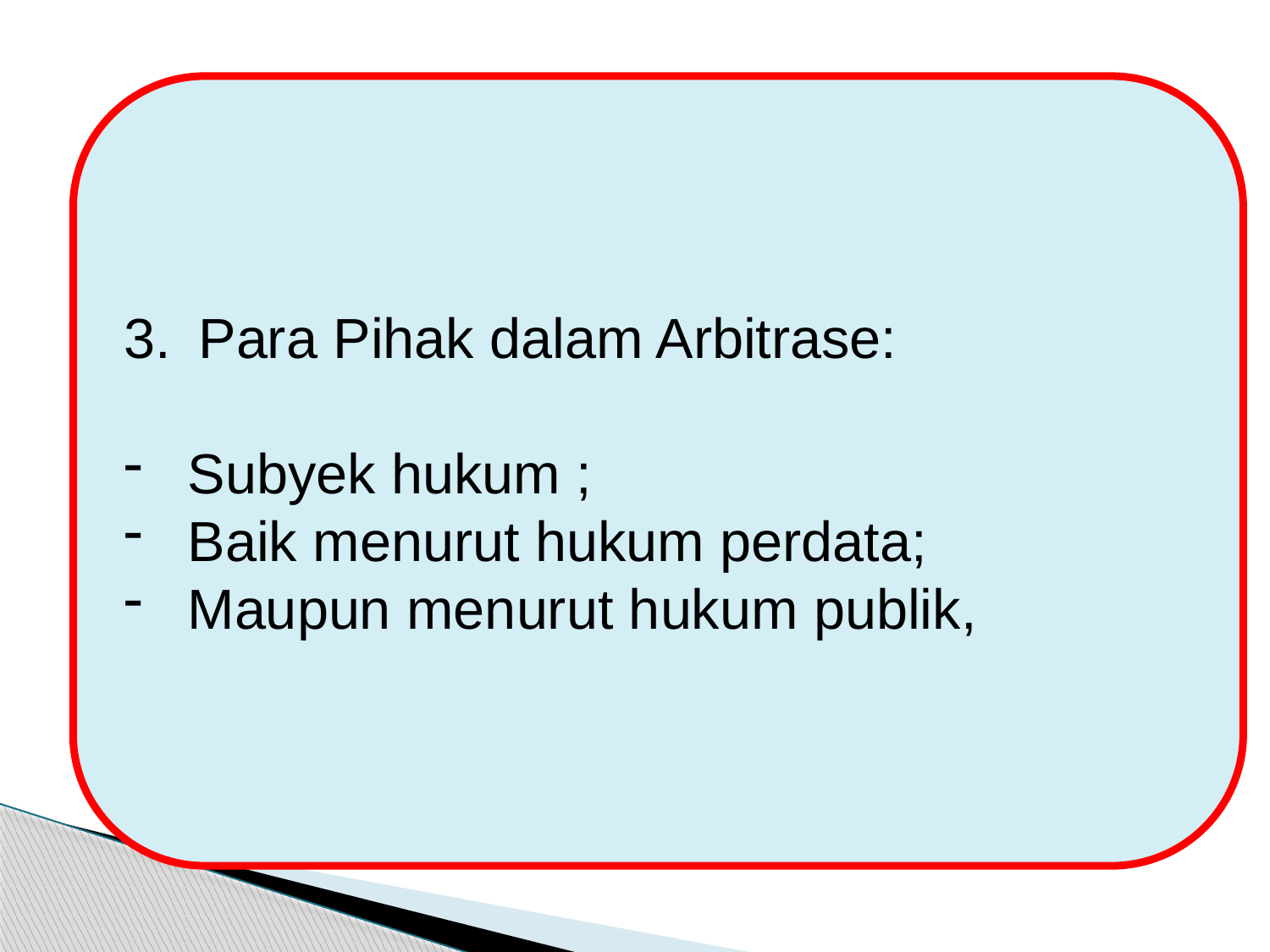

Para Pihak dalam Arbitrase:

Subyek hukum ;
Baik menurut hukum perdata;
Maupun menurut hukum publik,